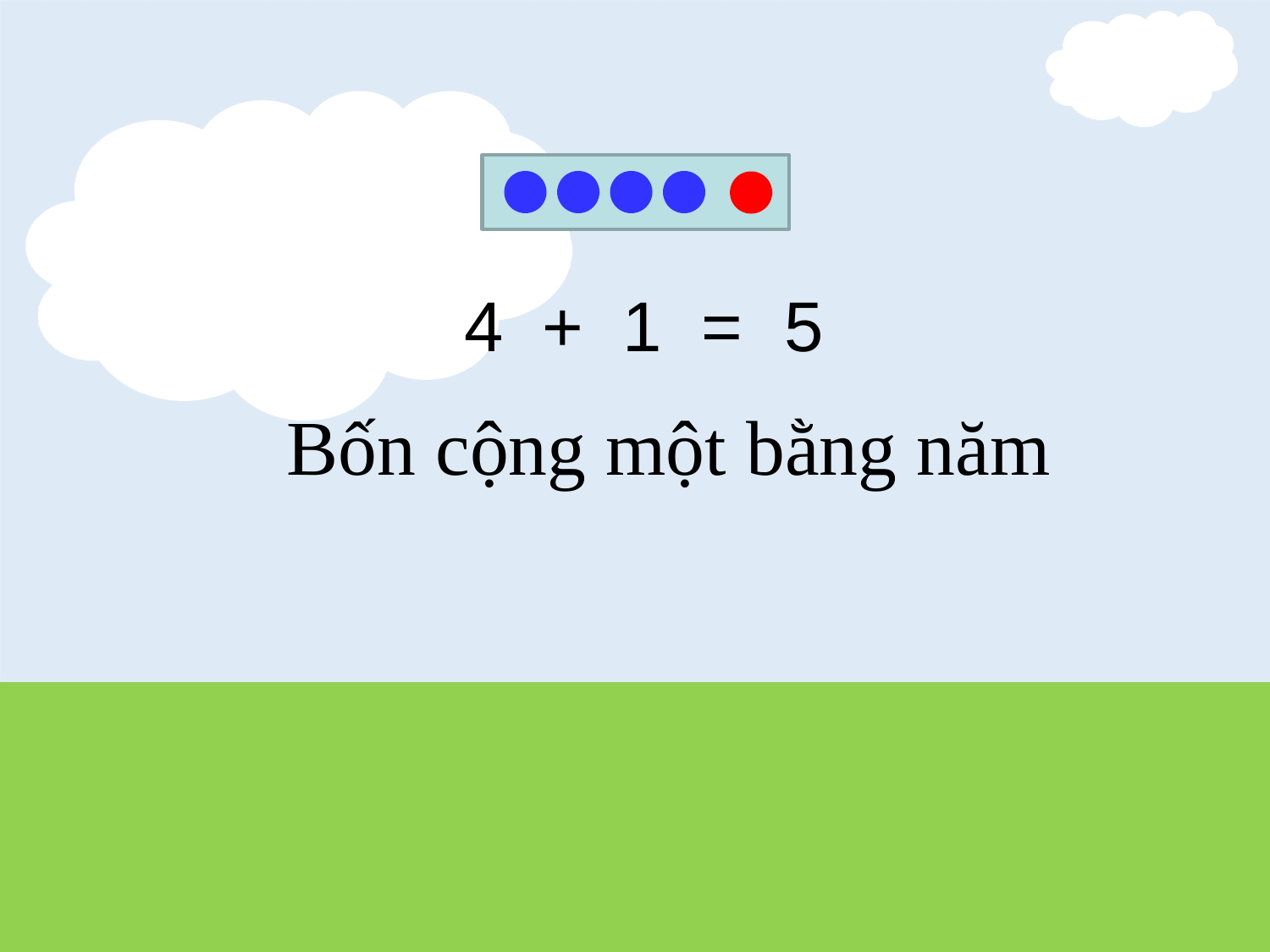

4  +  1  =
5
Bốn cộng một bằng năm